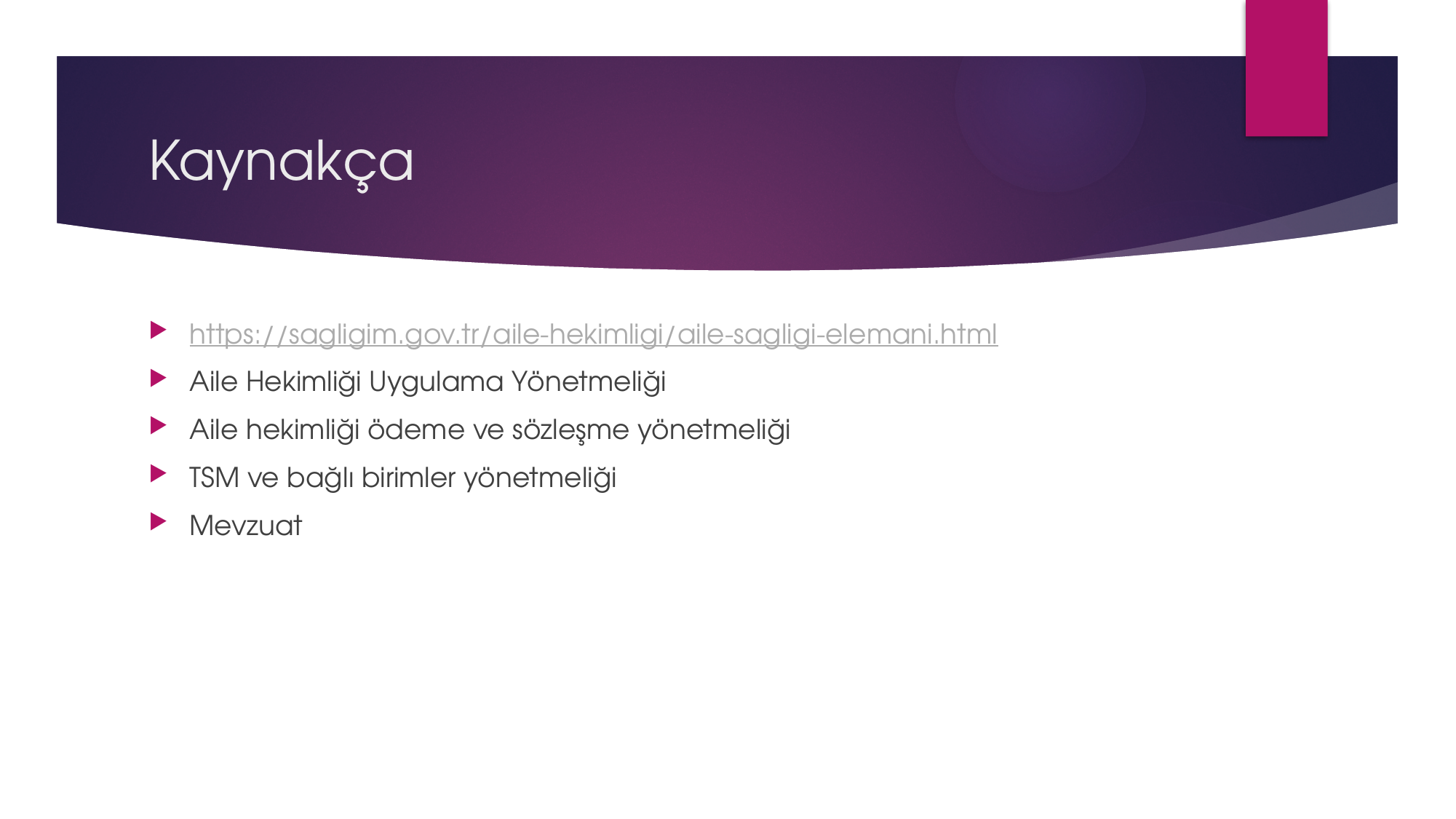

# Kaynakça
https://sagligim.gov.tr/aile-hekimligi/aile-sagligi-elemani.html
Aile Hekimliği Uygulama Yönetmeliği
Aile hekimliği ödeme ve sözleşme yönetmeliği
TSM ve bağlı birimler yönetmeliği
Mevzuat